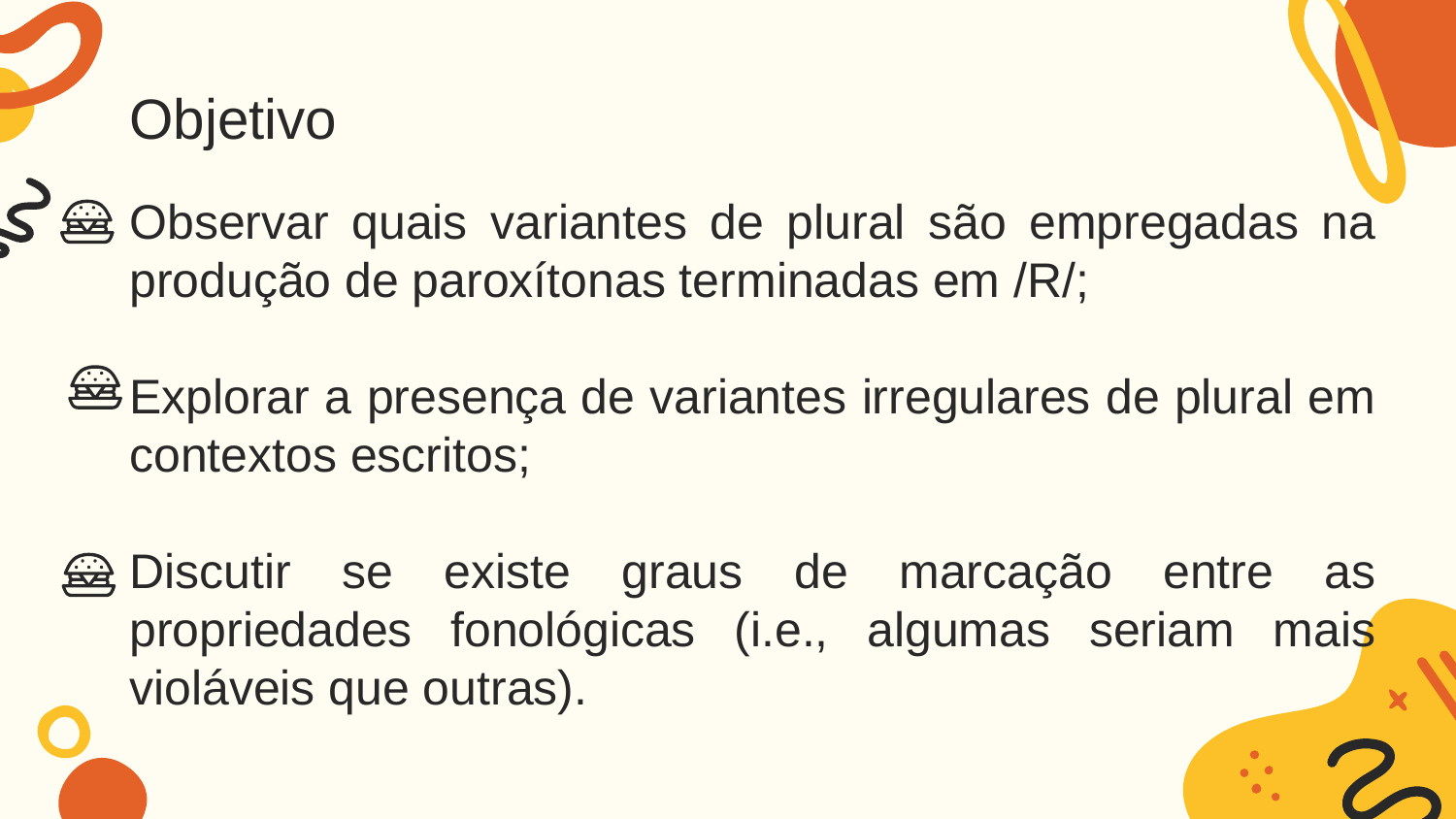

# Objetivo
Observar quais variantes de plural são empregadas na produção de paroxítonas terminadas em /R/;

Explorar a presença de variantes irregulares de plural em contextos escritos;

Discutir se existe graus de marcação entre as propriedades fonológicas (i.e., algumas seriam mais violáveis que outras).